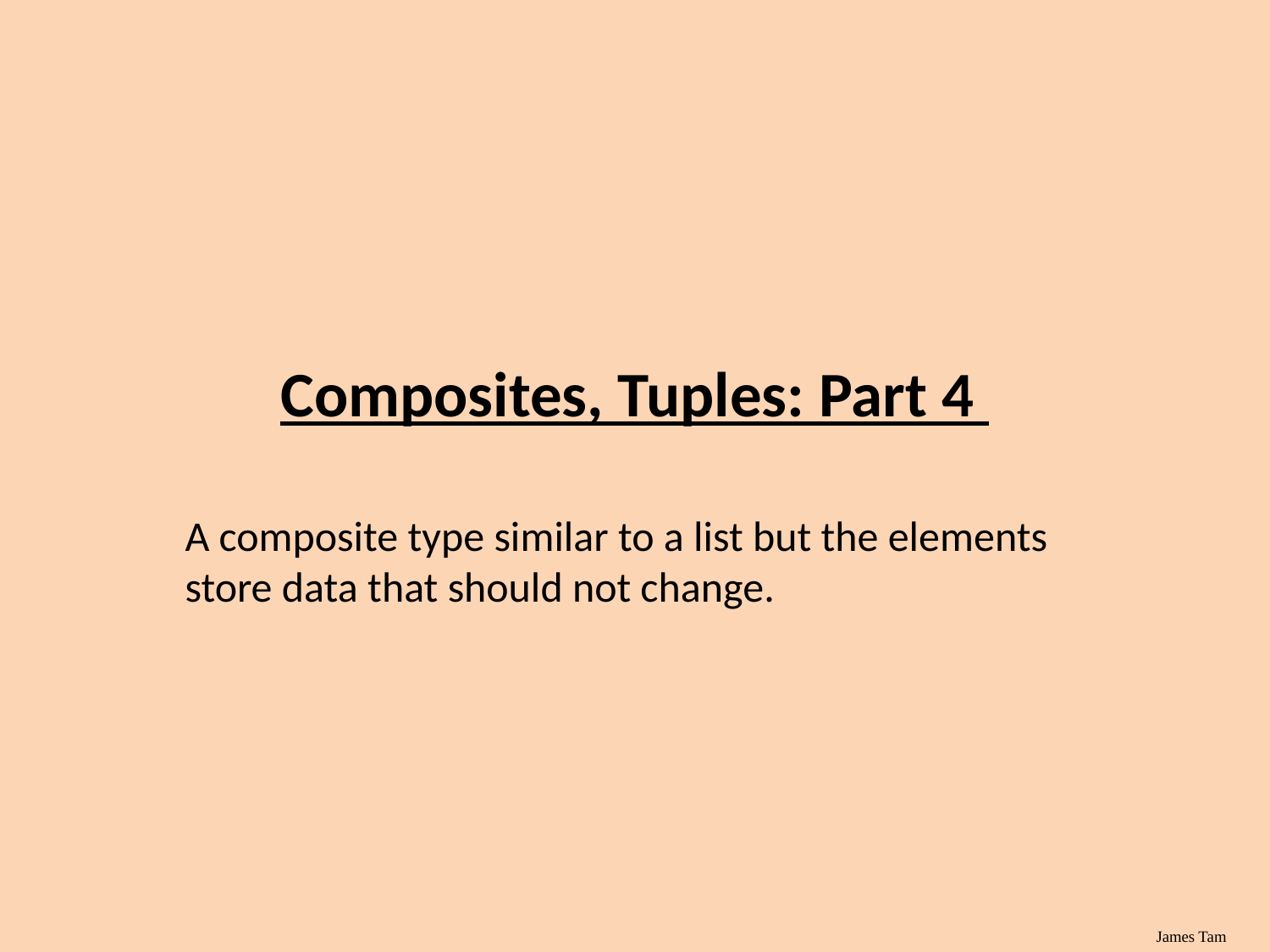

# Composites, Tuples: Part 4
A composite type similar to a list but the elements store data that should not change.